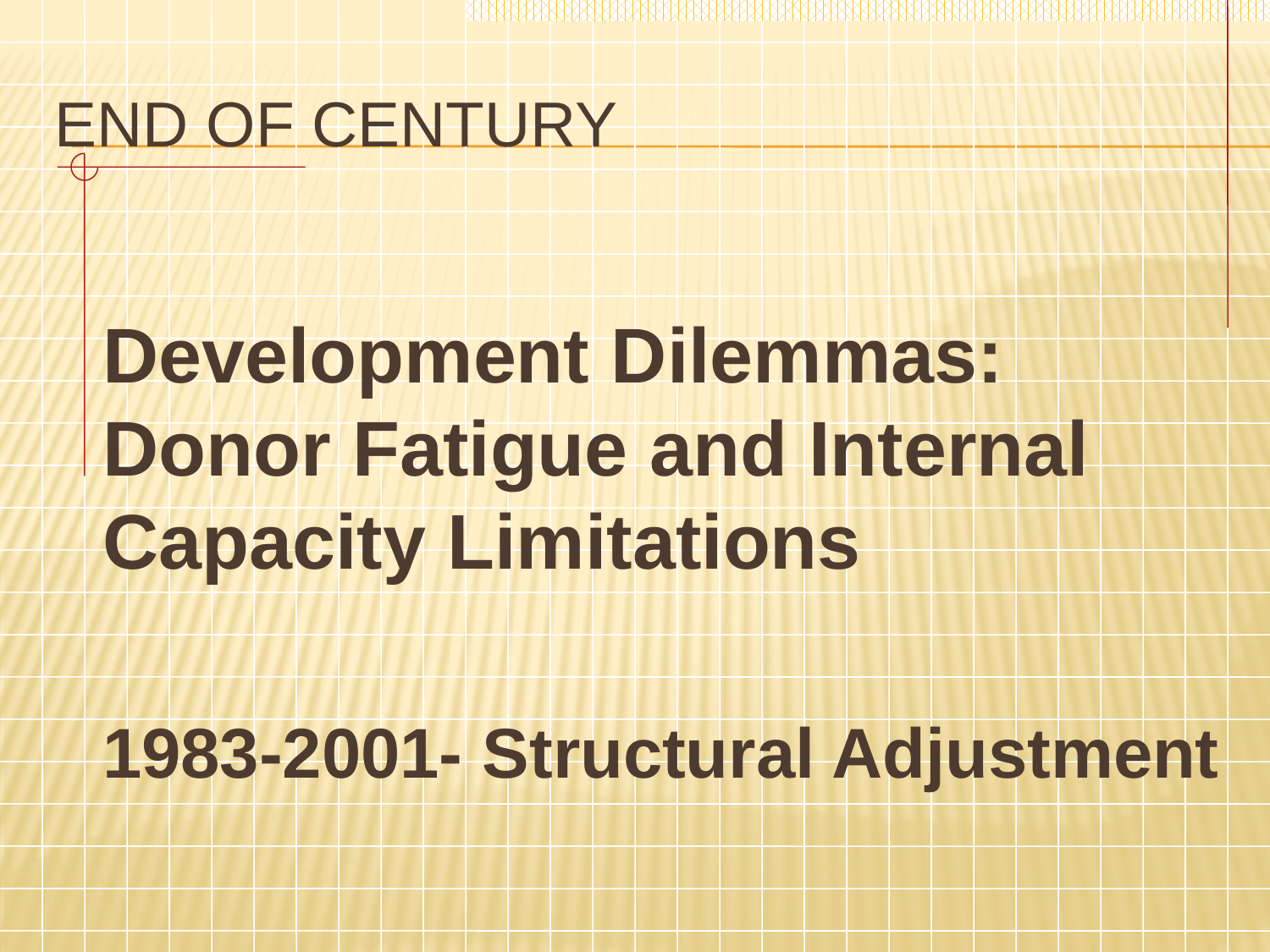

# End of Century

	Development Dilemmas: Donor Fatigue and Internal Capacity Limitations

	1983-2001- Structural Adjustment